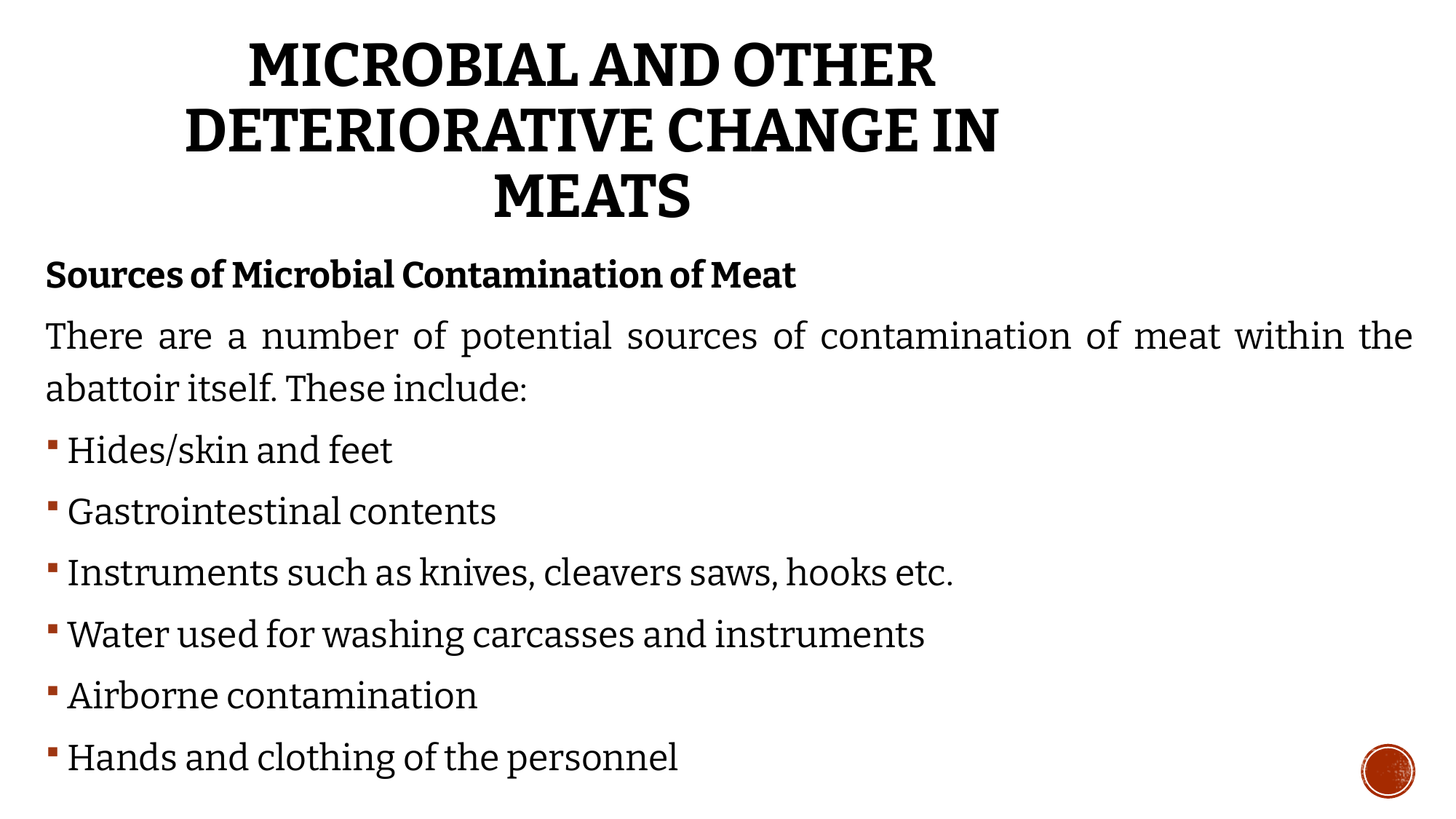

# Microbial and other deteriorative change in Meats
Sources of Microbial Contamination of Meat
There are a number of potential sources of contamination of meat within the abattoir itself. These include:
Hides/skin and feet
Gastrointestinal contents
Instruments such as knives, cleavers saws, hooks etc.
Water used for washing carcasses and instruments
Airborne contamination
Hands and clothing of the personnel